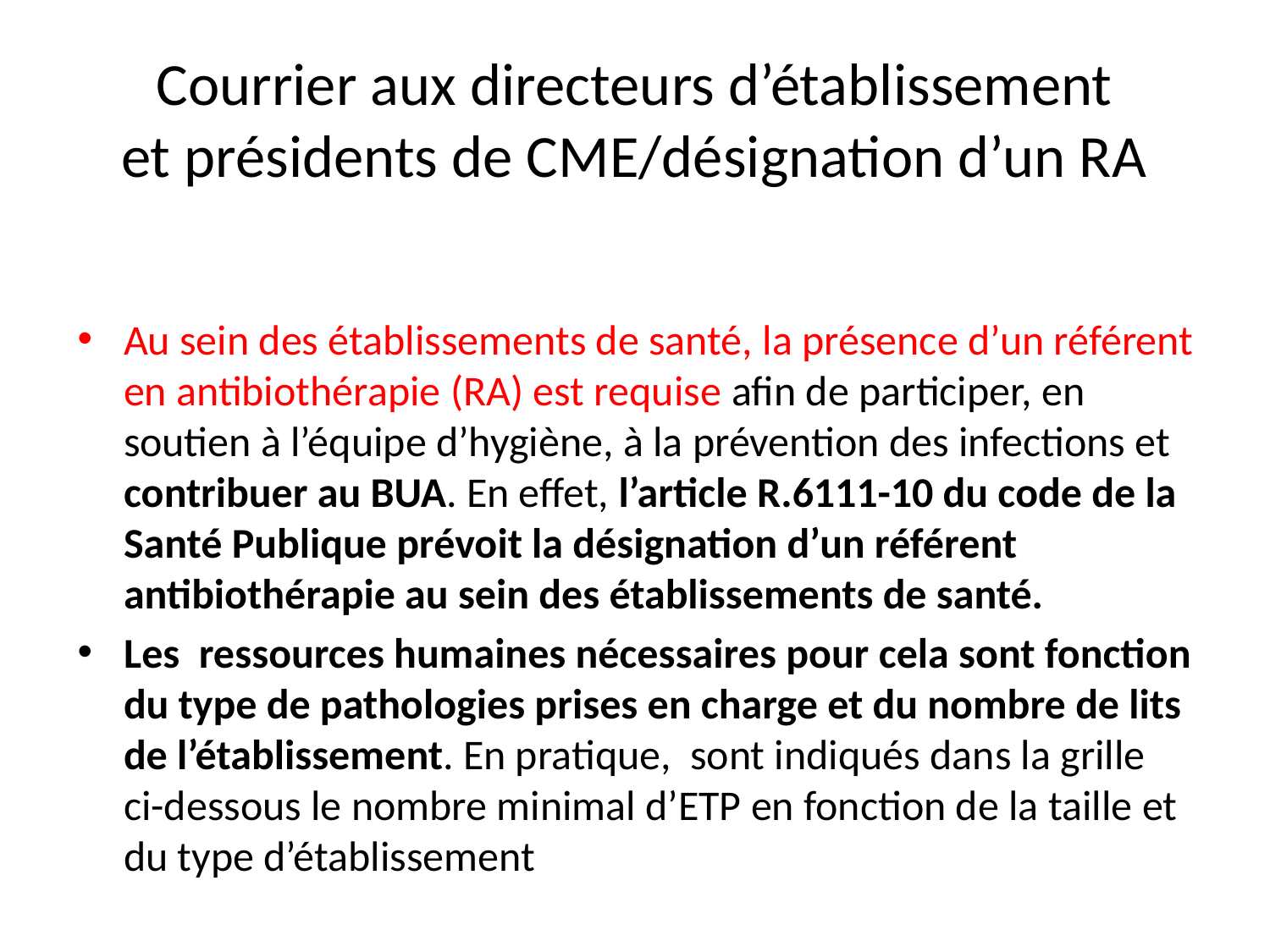

# Courrier aux directeurs d’établissement et présidents de CME/désignation d’un RA
Au sein des établissements de santé, la présence d’un référent en antibiothérapie (RA) est requise afin de participer, en soutien à l’équipe d’hygiène, à la prévention des infections et contribuer au BUA. En effet, l’article R.6111-10 du code de la Santé Publique prévoit la désignation d’un référent antibiothérapie au sein des établissements de santé.
Les  ressources humaines nécessaires pour cela sont fonction du type de pathologies prises en charge et du nombre de lits de l’établissement. En pratique,  sont indiqués dans la grille ci-dessous le nombre minimal d’ETP en fonction de la taille et du type d’établissement